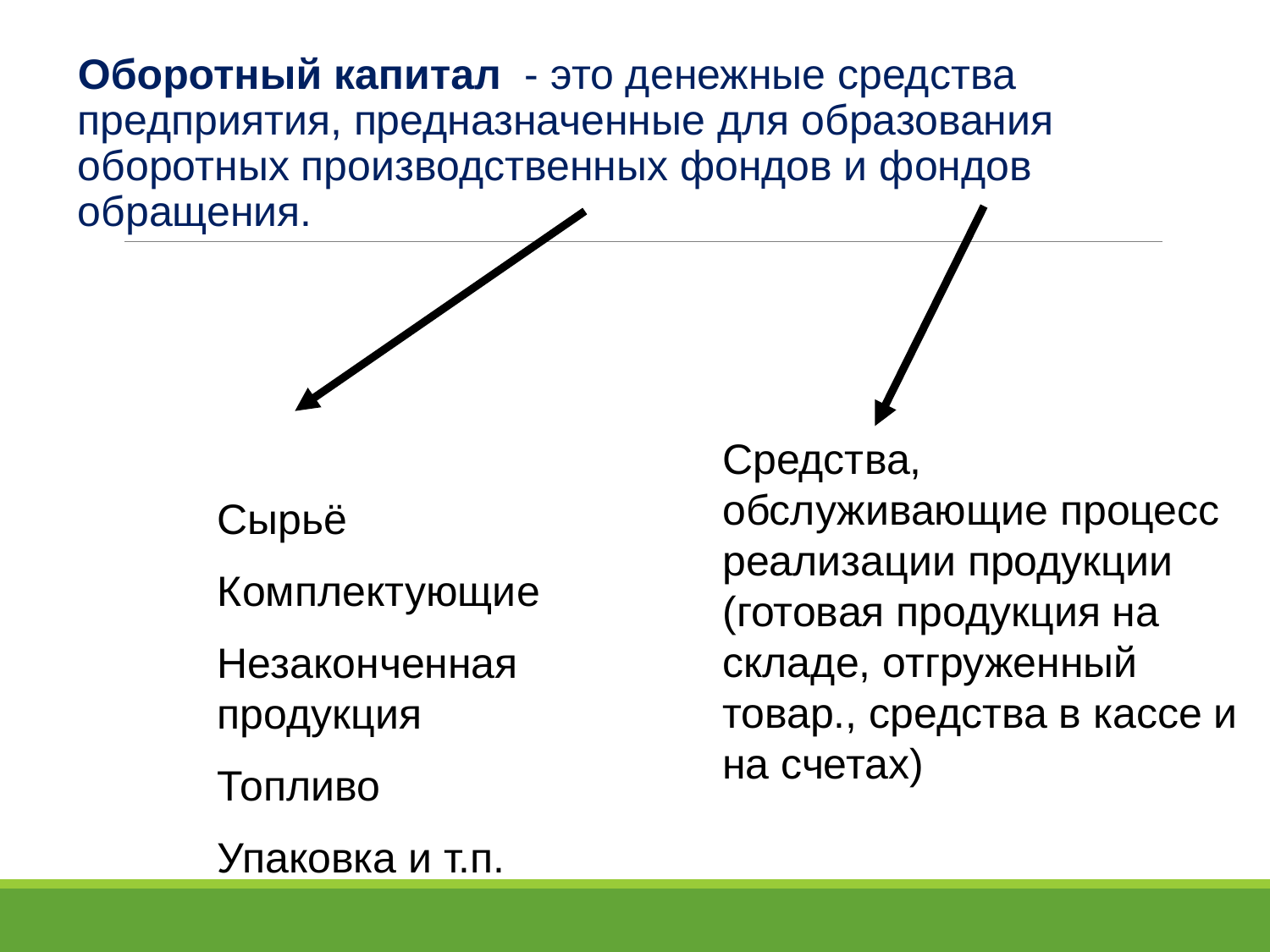

Оборотный капитал  - это денежные средства предприятия, предназначенные для образования оборотных производственных фондов и фондов обращения.

Средства, обслуживающие процесс реализации продукции (готовая продукция на складе, отгруженный товар., средства в кассе и на счетах)
Сырьё
Комплектующие
Незаконченная продукция
Топливо
Упаковка и т.п.